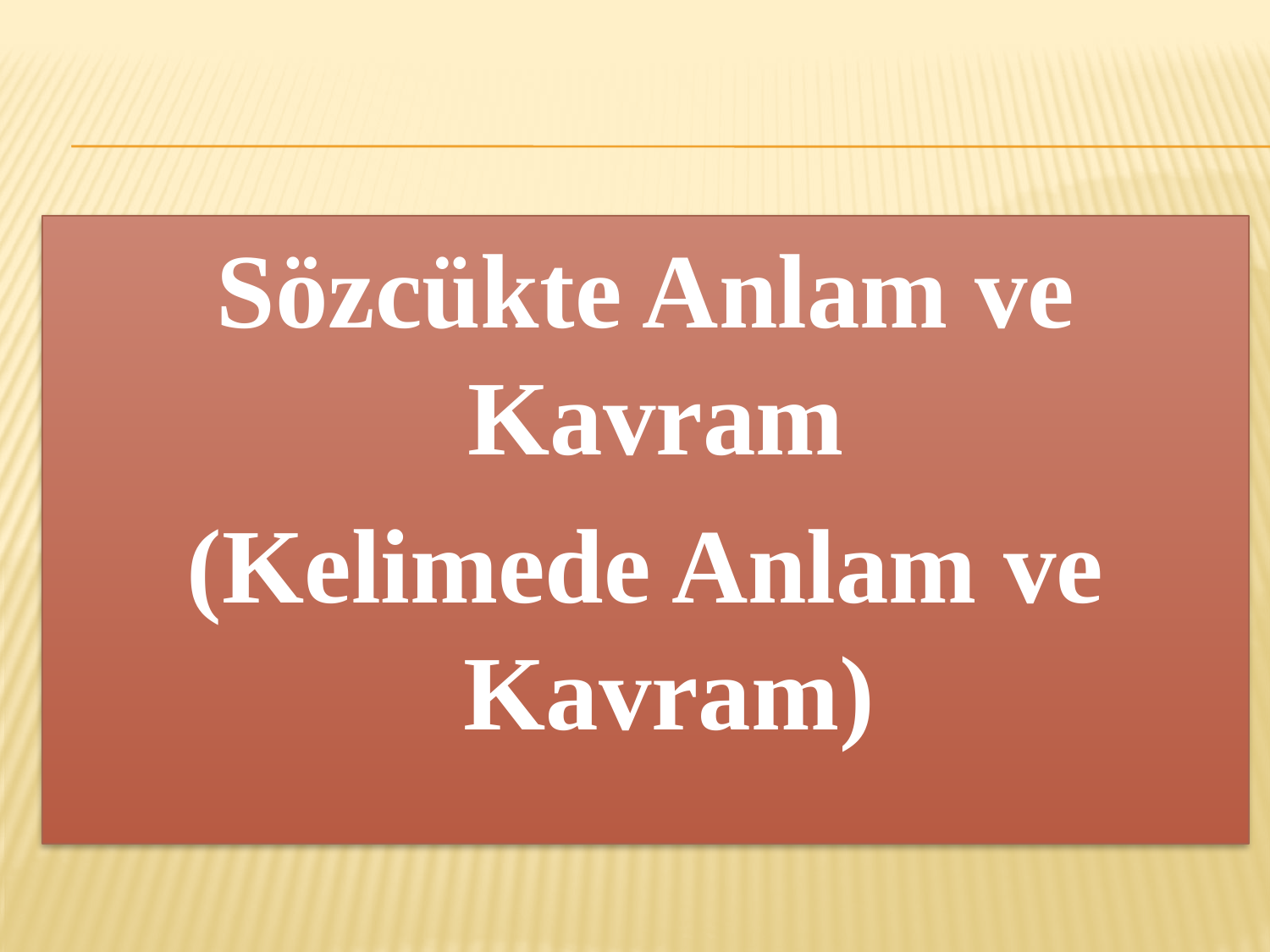

#
Sözcükte Anlam ve Kavram
(Kelimede Anlam ve Kavram)